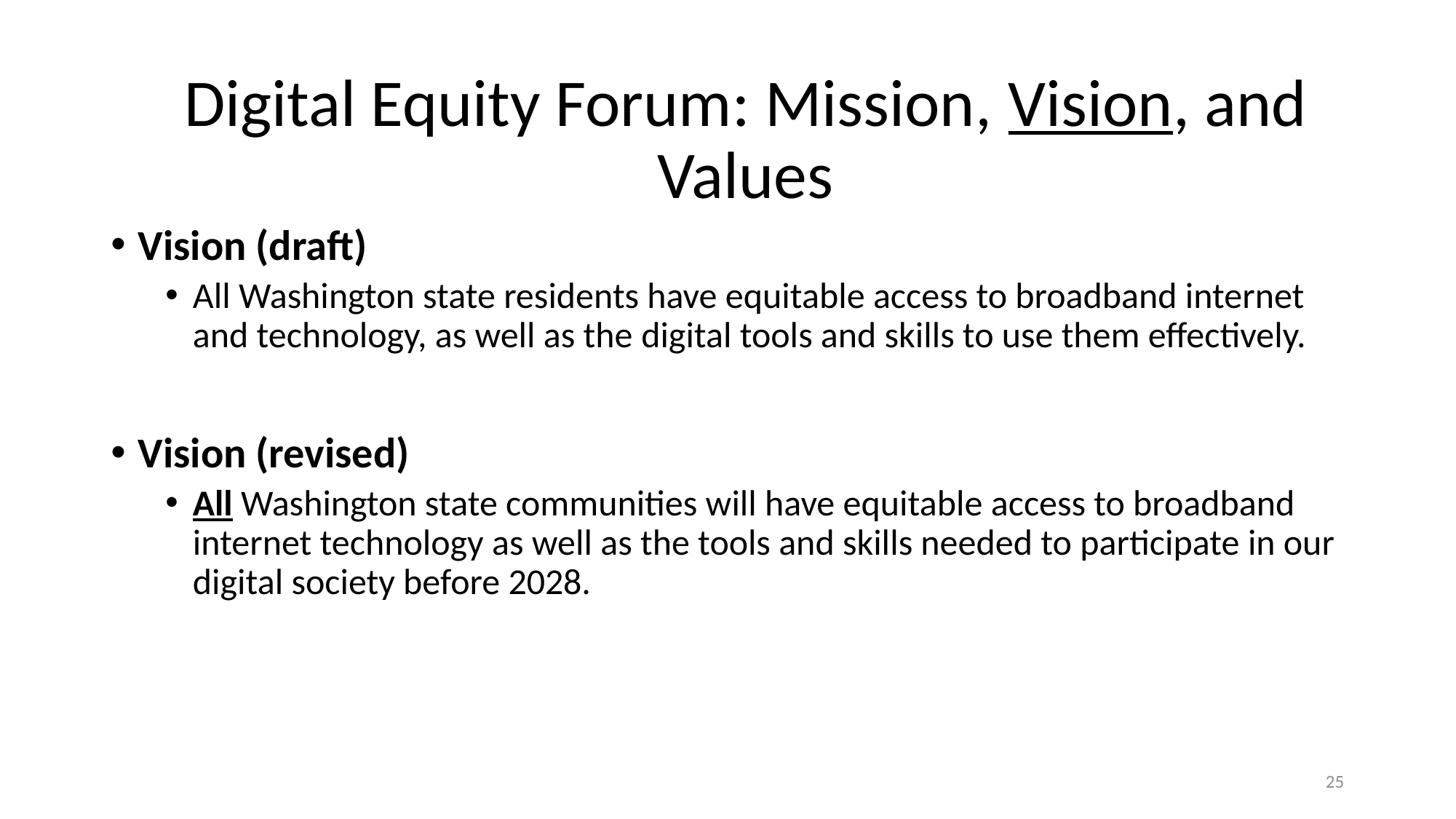

Digital Equity Forum: Mission, Vision, and Values
Vision (draft)
All Washington state residents have equitable access to broadband internet and technology, as well as the digital tools and skills to use them effectively.

Vision (revised)
All Washington state communities will have equitable access to broadband internet technology as well as the tools and skills needed to participate in our digital society before 2028.

25